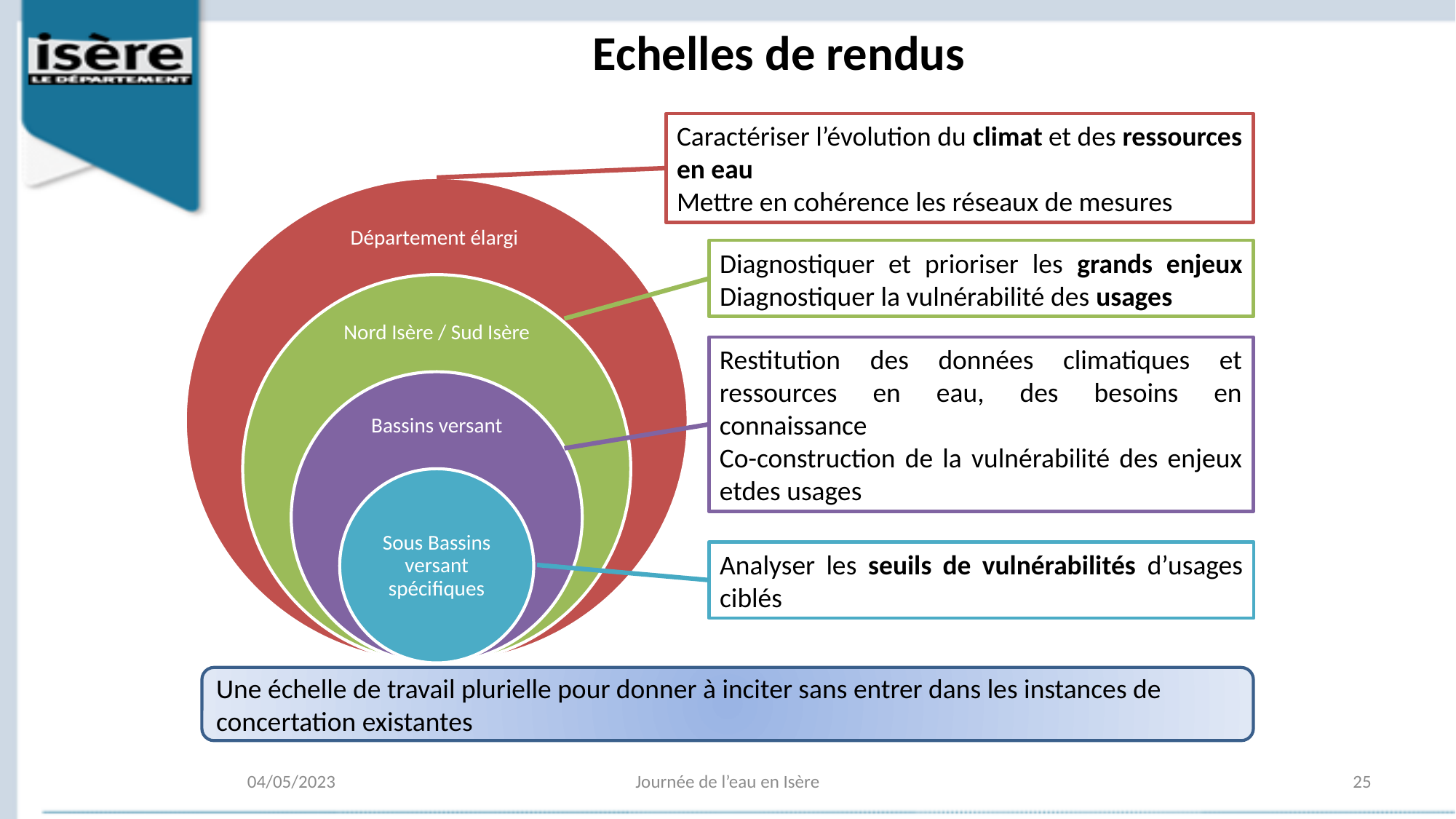

# Echelles de rendus
Caractériser l’évolution du climat et des ressources en eau
Mettre en cohérence les réseaux de mesures
Département élargi
Nord Isère / Sud Isère
Bassins versant
Sous Bassins versant spécifiques
Diagnostiquer et prioriser les grands enjeux Diagnostiquer la vulnérabilité des usages
Restitution des données climatiques et ressources en eau, des besoins en connaissance
Co-construction de la vulnérabilité des enjeux etdes usages
Analyser les seuils de vulnérabilités d’usages ciblés
Une échelle de travail plurielle pour donner à inciter sans entrer dans les instances de concertation existantes
04/05/2023
Journée de l’eau en Isère
25